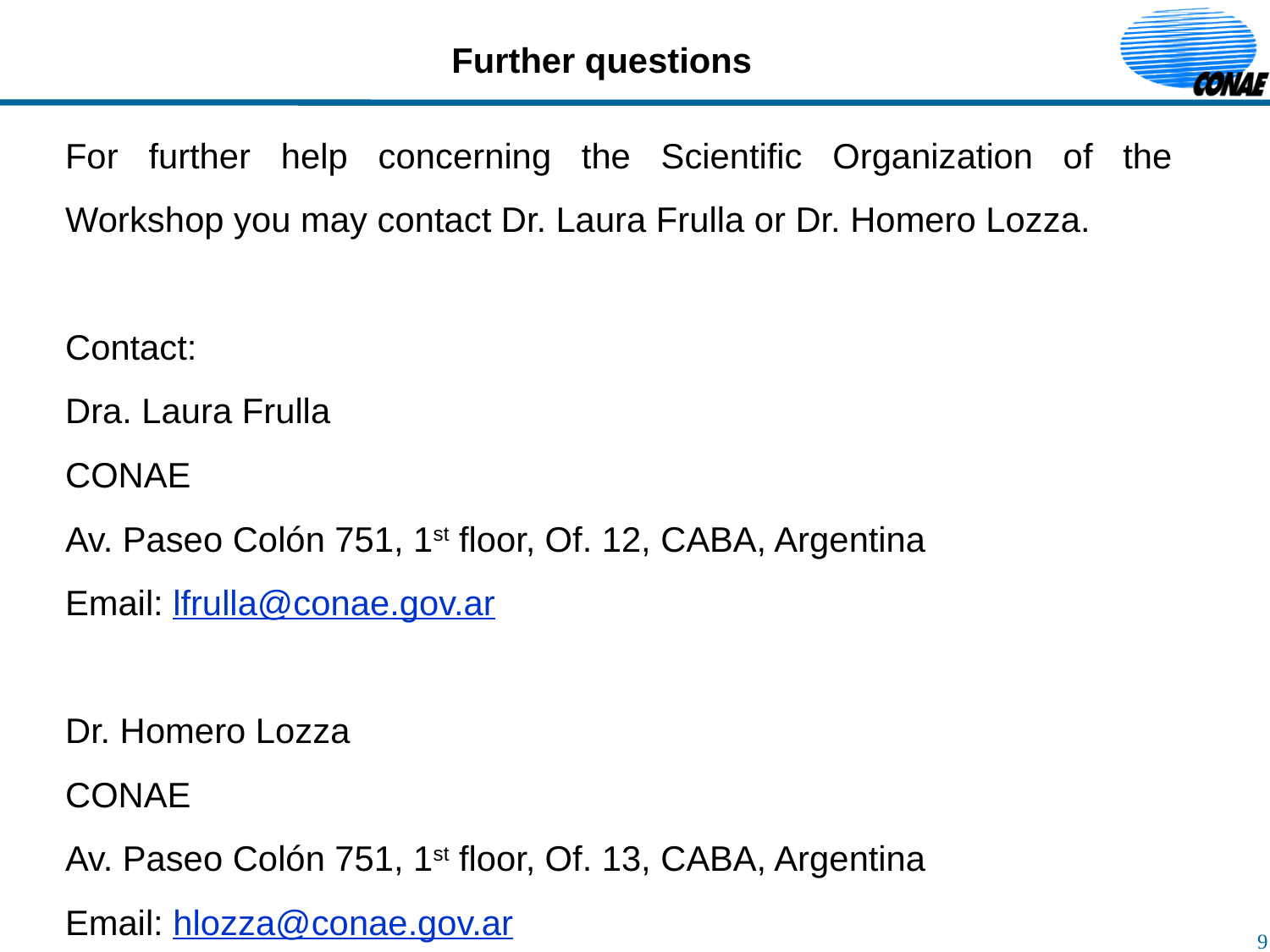

Further questions
For further help concerning the Scientific Organization of the Workshop you may contact Dr. Laura Frulla or Dr. Homero Lozza.

Contact:
Dra. Laura Frulla
CONAE
Av. Paseo Colón 751, 1st floor, Of. 12, CABA, Argentina
Email: lfrulla@conae.gov.ar

Dr. Homero Lozza
CONAE
Av. Paseo Colón 751, 1st floor, Of. 13, CABA, Argentina
Email: hlozza@conae.gov.ar